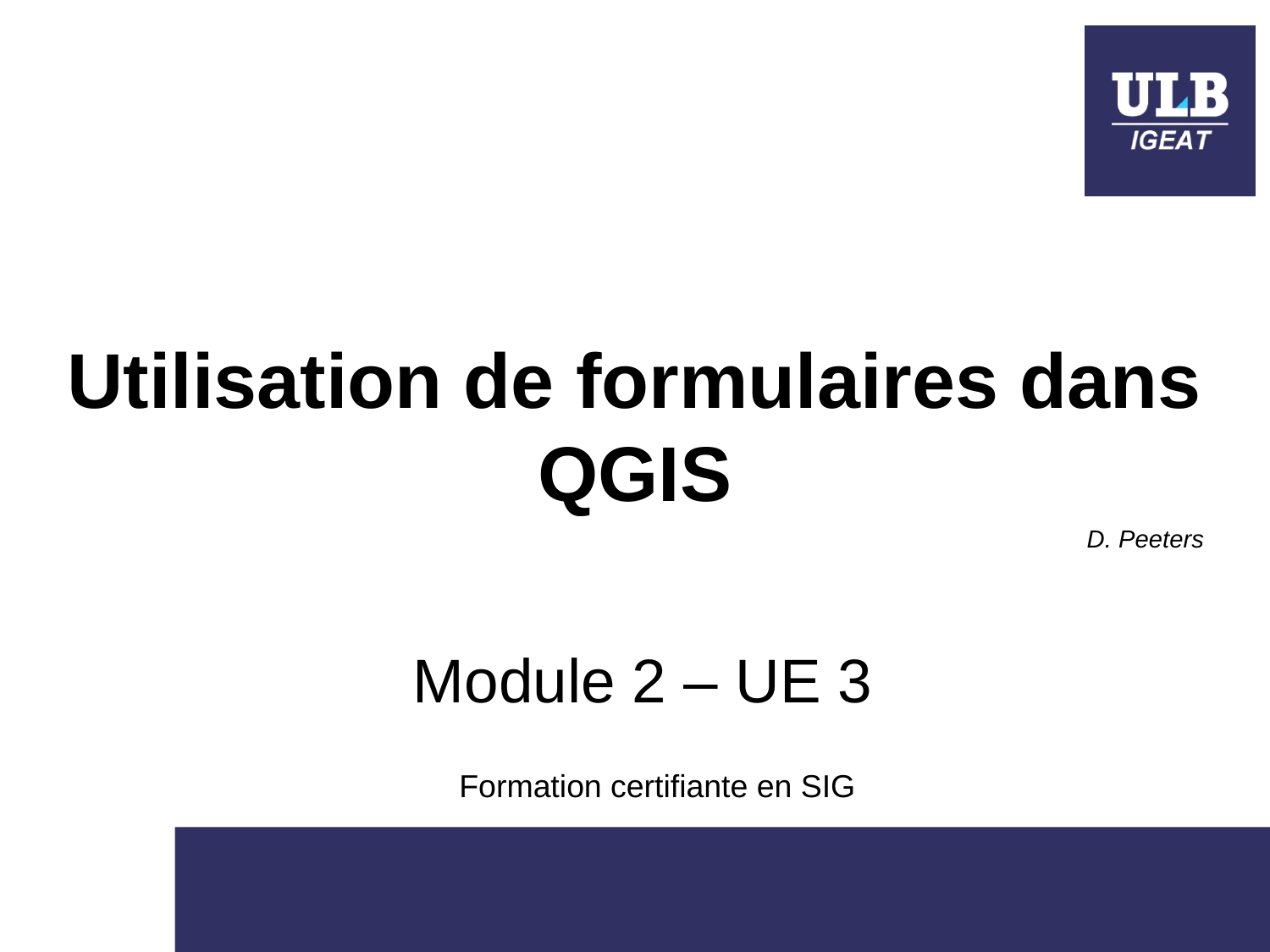

Utilisation de formulaires dans QGIS
D. Peeters

Module 2 – UE 3

Formation certifiante en SIG
1